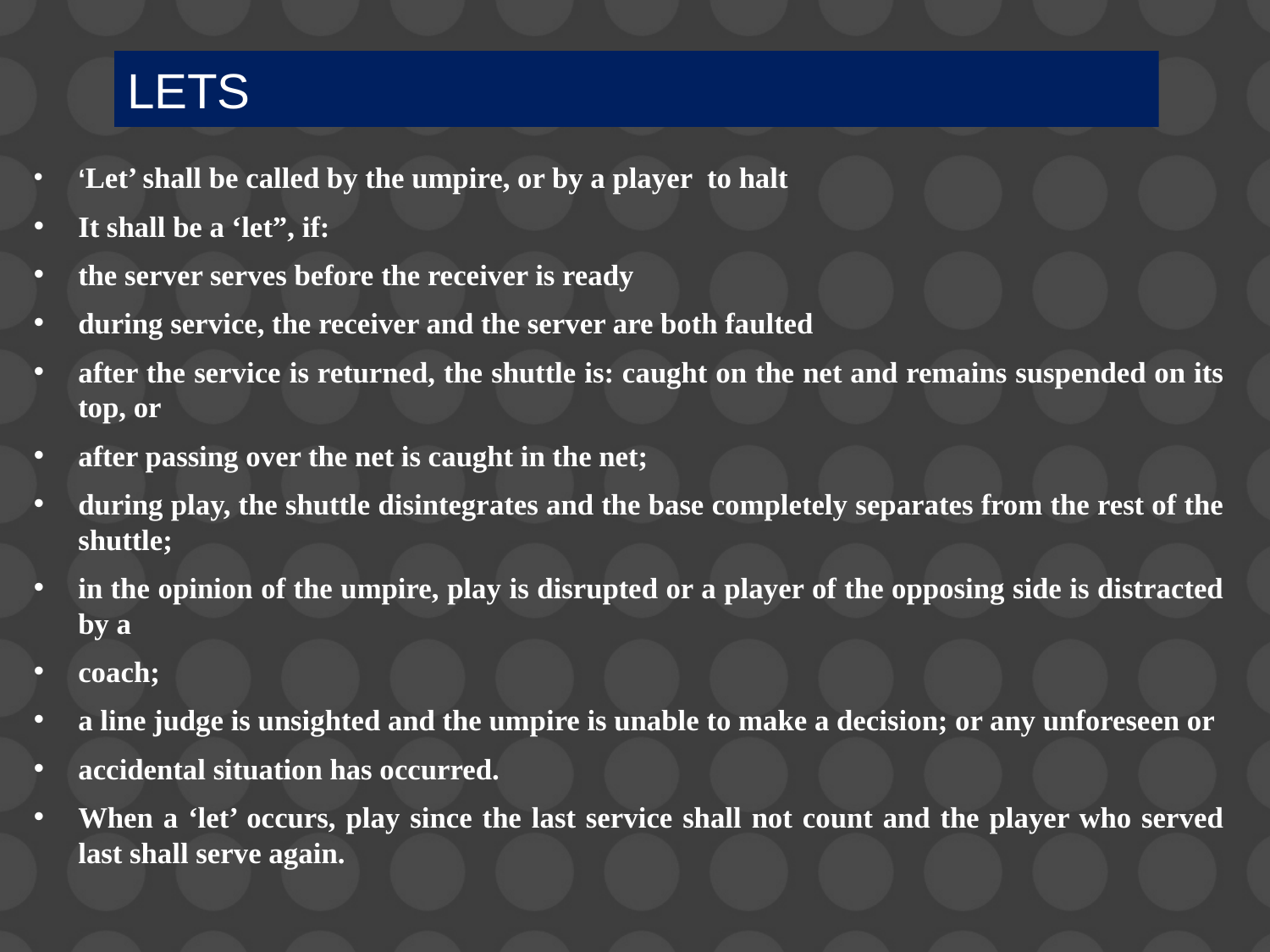

# LETS
‘Let’ shall be called by the umpire, or by a player  to halt
It shall be a ‘let”, if:
the server serves before the receiver is ready
during service, the receiver and the server are both faulted
after the service is returned, the shuttle is: caught on the net and remains suspended on its top, or
after passing over the net is caught in the net;
during play, the shuttle disintegrates and the base completely separates from the rest of the shuttle;
in the opinion of the umpire, play is disrupted or a player of the opposing side is distracted by a
coach;
a line judge is unsighted and the umpire is unable to make a decision; or any unforeseen or
accidental situation has occurred.
When a ‘let’ occurs, play since the last service shall not count and the player who served last shall serve again.